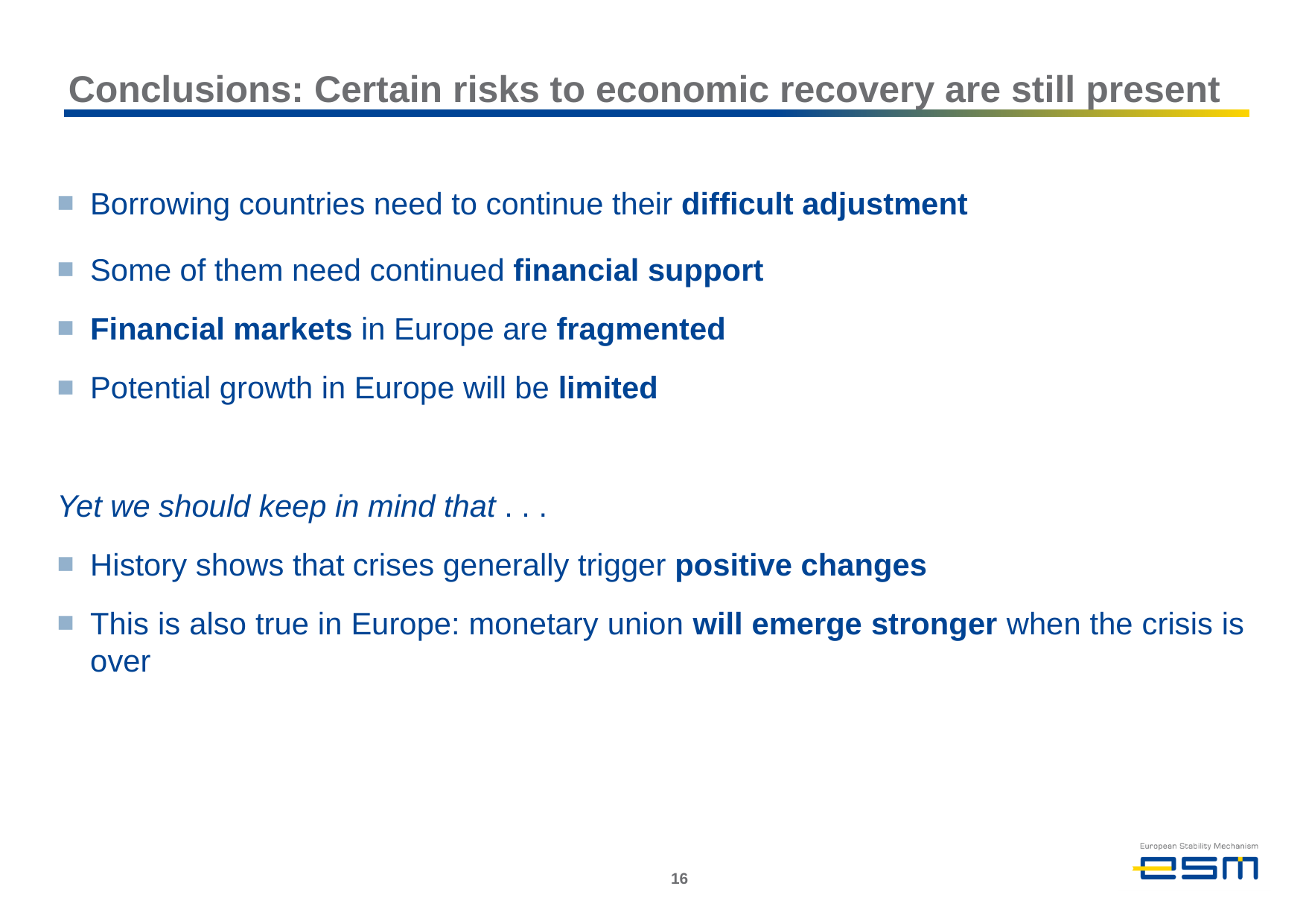

# Conclusions: Certain risks to economic recovery are still present
Borrowing countries need to continue their difficult adjustment
Some of them need continued financial support
Financial markets in Europe are fragmented
Potential growth in Europe will be limited

Yet we should keep in mind that . . .
History shows that crises generally trigger positive changes
This is also true in Europe: monetary union will emerge stronger when the crisis is over

16